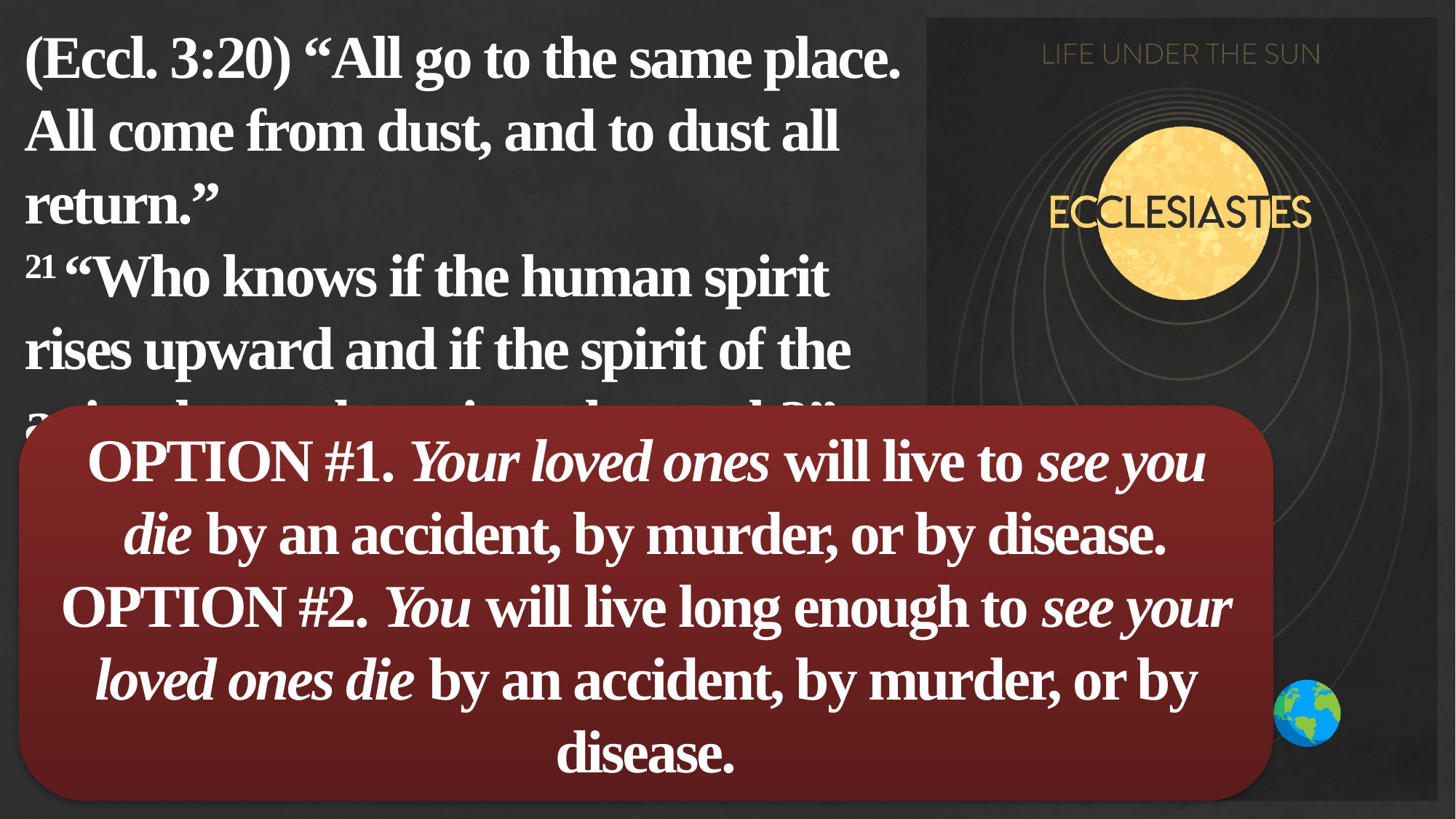

(Eccl. 3:20) “All go to the same place. All come from dust, and to dust all return.”
21 “Who knows if the human spirit rises upward and if the spirit of the animal goes down into the earth?”
OPTION #1. Your loved ones will live to see you die by an accident, by murder, or by disease.
OPTION #2. You will live long enough to see your loved ones die by an accident, by murder, or by disease.